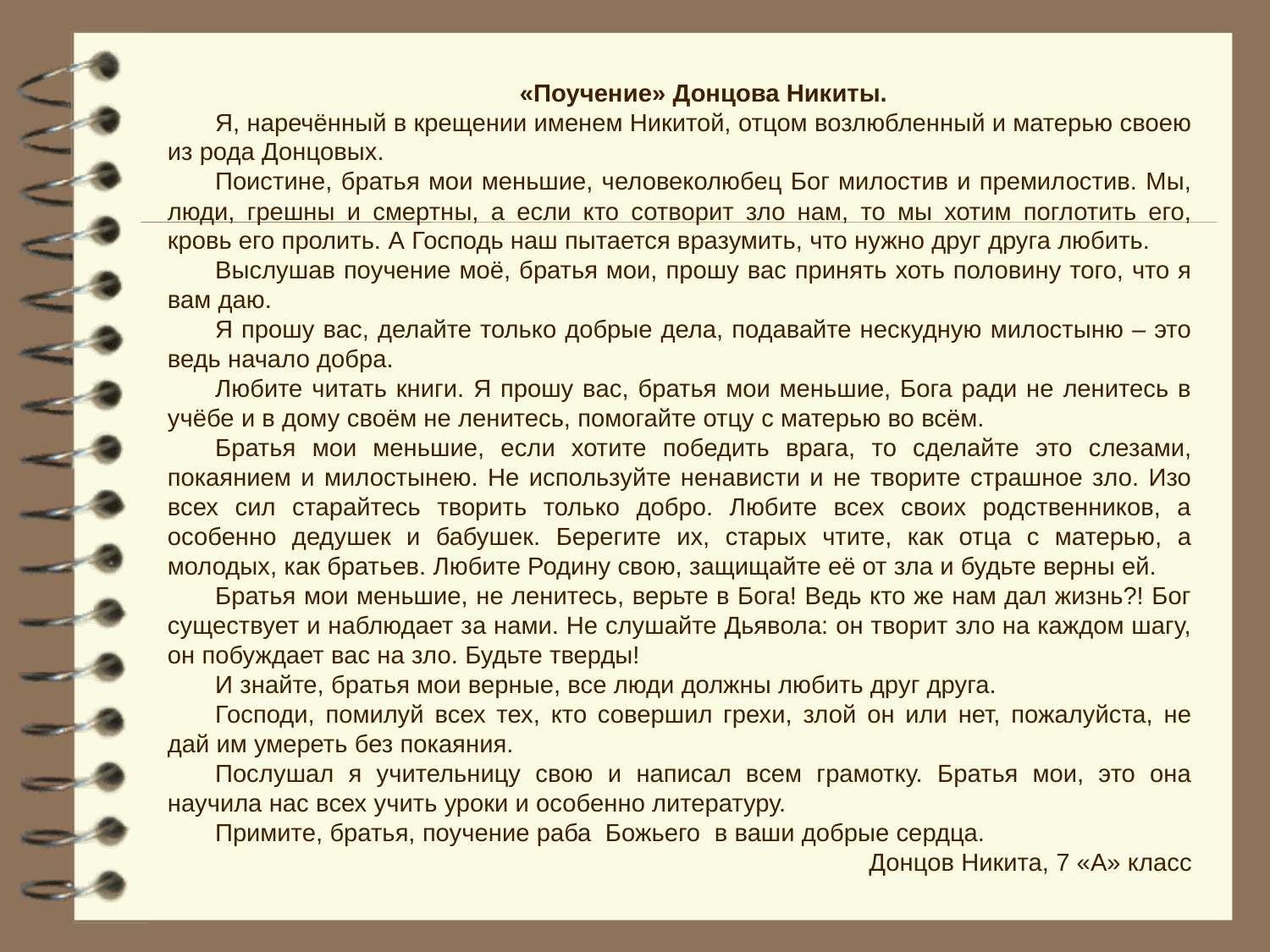

«Поучение» Донцова Никиты.
Я, наречённый в крещении именем Никитой, отцом возлюбленный и матерью своею из рода Донцовых.
Поистине, братья мои меньшие, человеколюбец Бог милостив и премилостив. Мы, люди, грешны и смертны, а если кто сотворит зло нам, то мы хотим поглотить его, кровь его пролить. А Господь наш пытается вразумить, что нужно друг друга любить.
Выслушав поучение моё, братья мои, прошу вас принять хоть половину того, что я вам даю.
Я прошу вас, делайте только добрые дела, подавайте нескудную милостыню – это ведь начало добра.
Любите читать книги. Я прошу вас, братья мои меньшие, Бога ради не ленитесь в учёбе и в дому своём не ленитесь, помогайте отцу с матерью во всём.
Братья мои меньшие, если хотите победить врага, то сделайте это слезами, покаянием и милостынею. Не используйте ненависти и не творите страшное зло. Изо всех сил старайтесь творить только добро. Любите всех своих родственников, а особенно дедушек и бабушек. Берегите их, старых чтите, как отца с матерью, а молодых, как братьев. Любите Родину свою, защищайте её от зла и будьте верны ей.
Братья мои меньшие, не ленитесь, верьте в Бога! Ведь кто же нам дал жизнь?! Бог существует и наблюдает за нами. Не слушайте Дьявола: он творит зло на каждом шагу, он побуждает вас на зло. Будьте тверды!
И знайте, братья мои верные, все люди должны любить друг друга.
Господи, помилуй всех тех, кто совершил грехи, злой он или нет, пожалуйста, не дай им умереть без покаяния.
Послушал я учительницу свою и написал всем грамотку. Братья мои, это она научила нас всех учить уроки и особенно литературу.
Примите, братья, поучение раба  Божьего  в ваши добрые сердца.
Донцов Никита, 7 «А» класс